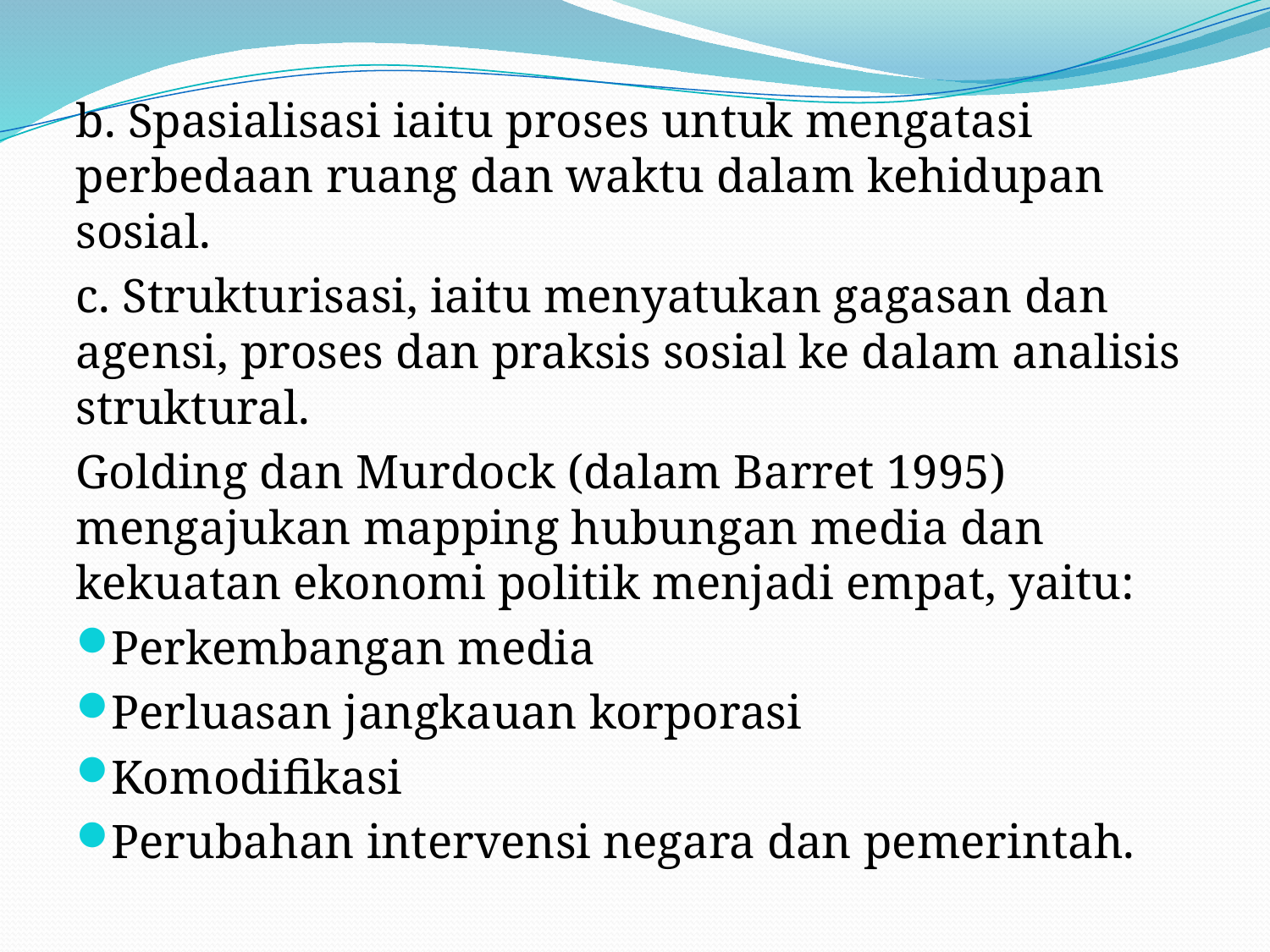

b. Spasialisasi iaitu proses untuk mengatasi perbedaan ruang dan waktu dalam kehidupan sosial.
c. Strukturisasi, iaitu menyatukan gagasan dan agensi, proses dan praksis sosial ke dalam analisis struktural.
Golding dan Murdock (dalam Barret 1995) mengajukan mapping hubungan media dan kekuatan ekonomi politik menjadi empat, yaitu:
Perkembangan media
Perluasan jangkauan korporasi
Komodifikasi
Perubahan intervensi negara dan pemerintah.